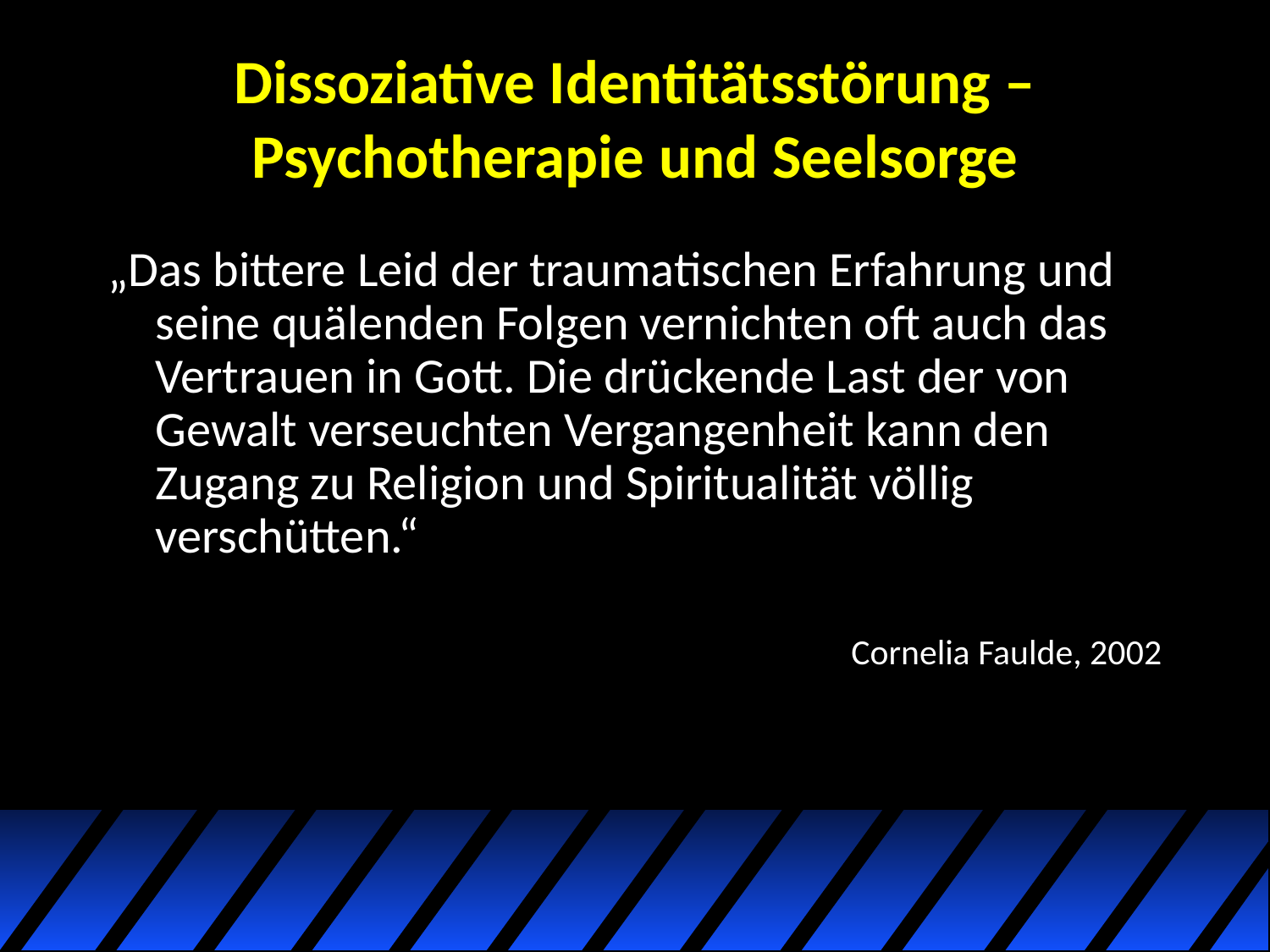

# Dissoziative Identitätsstörung – Psychotherapie und Seelsorge
„Das bittere Leid der traumatischen Erfahrung und seine quälenden Folgen vernichten oft auch das Vertrauen in Gott. Die drückende Last der von Gewalt verseuchten Vergangenheit kann den Zugang zu Religion und Spiritualität völlig verschütten.“

Cornelia Faulde, 2002